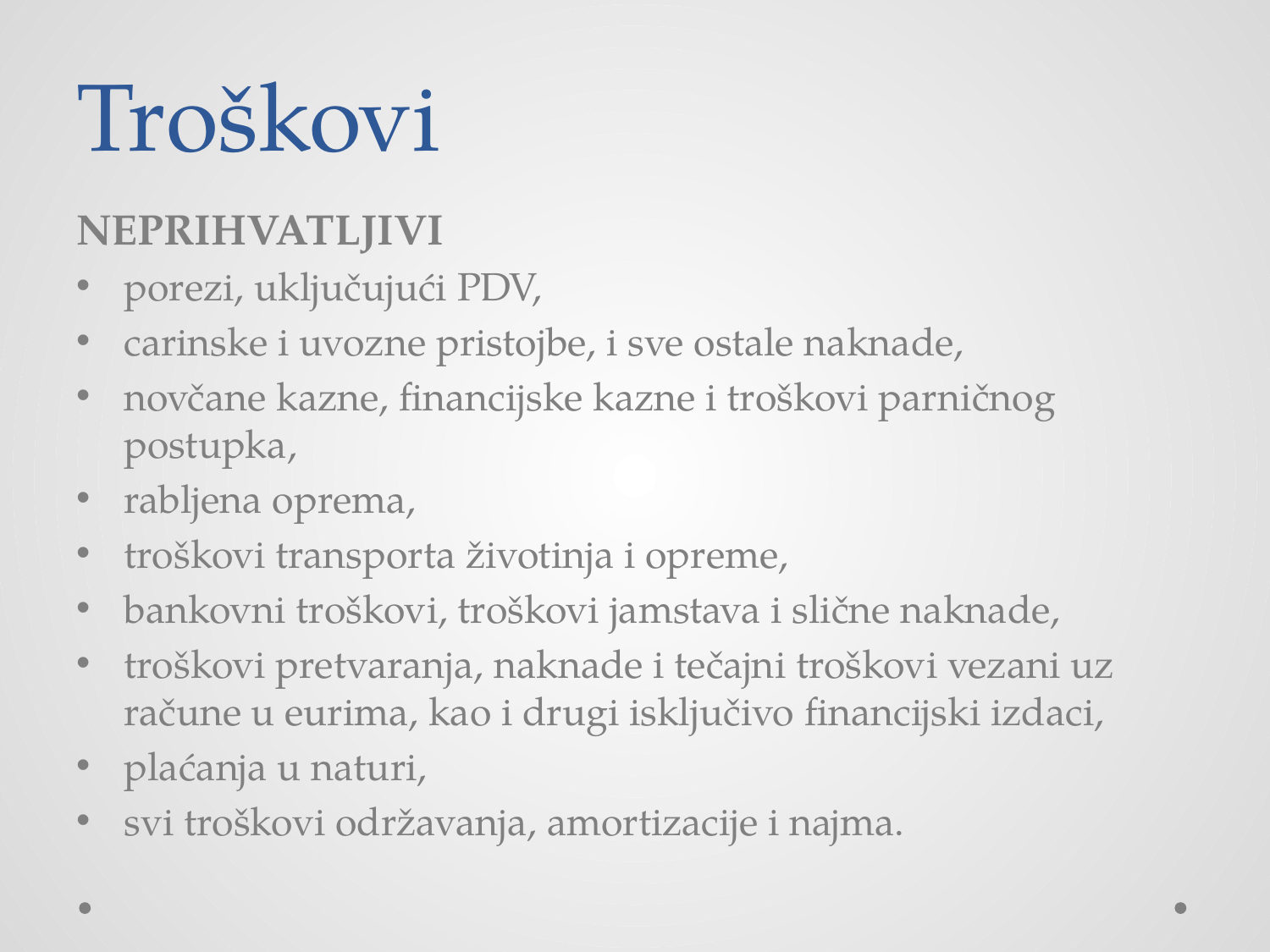

# Troškovi
NEPRIHVATLJIVI
porezi, uključujući PDV,
carinske i uvozne pristojbe, i sve ostale naknade,
novčane kazne, financijske kazne i troškovi parničnog postupka,
rabljena oprema,
troškovi transporta životinja i opreme,
bankovni troškovi, troškovi jamstava i slične naknade,
troškovi pretvaranja, naknade i tečajni troškovi vezani uz račune u eurima, kao i drugi isključivo financijski izdaci,
plaćanja u naturi,
svi troškovi održavanja, amortizacije i najma.